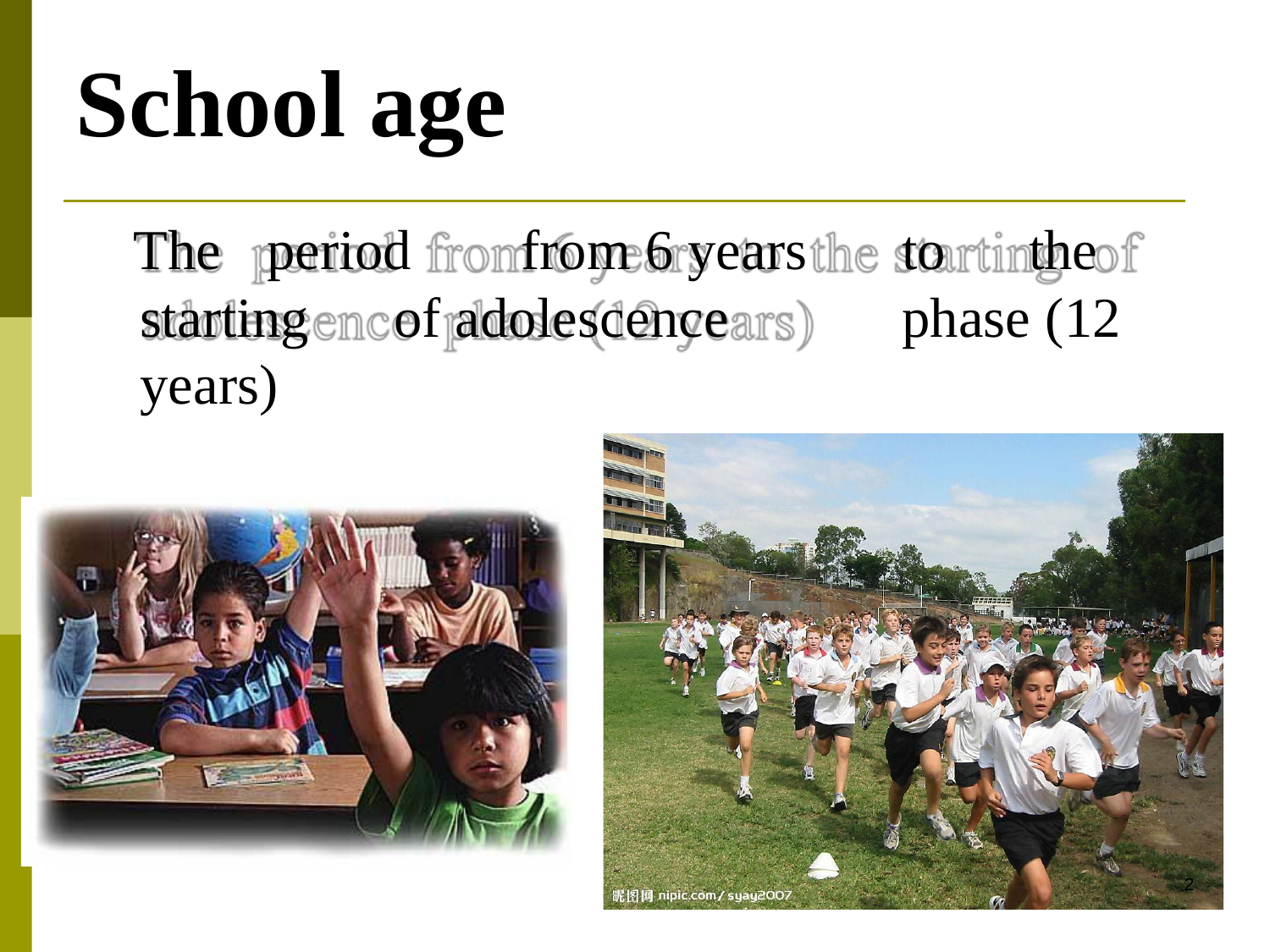

# School age

The	period	from 6 years	to	the starting	of adolescence		phase (12 years)

2